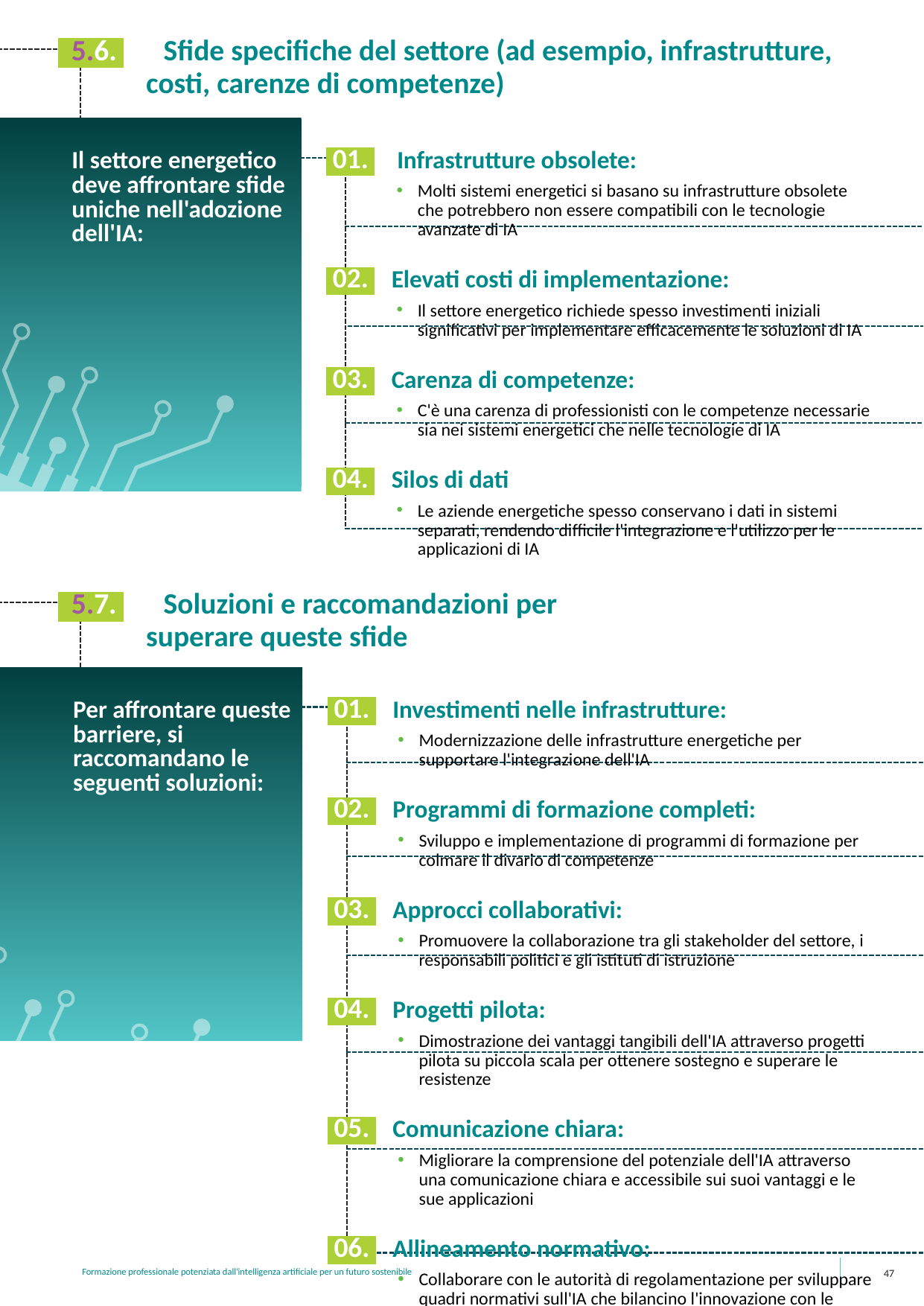

5.6.       Sfide specifiche del settore (ad esempio, infrastrutture,
	  costi, carenze di competenze)

Il settore energetico deve affrontare sfide uniche nell'adozione dell'IA:

 01.     Infrastrutture obsolete:

Molti sistemi energetici si basano su infrastrutture obsolete che potrebbero non essere compatibili con le tecnologie avanzate di IA

 02.    Elevati costi di implementazione:

Il settore energetico richiede spesso investimenti iniziali significativi per implementare efficacemente le soluzioni di IA

 03.    Carenza di competenze:

C'è una carenza di professionisti con le competenze necessarie sia nei sistemi energetici che nelle tecnologie di IA

 04.    Silos di dati

Le aziende energetiche spesso conservano i dati in sistemi separati, rendendo difficile l'integrazione e l'utilizzo per le applicazioni di IA

  5.7.       Soluzioni e raccomandazioni per
	  superare queste sfide

Per affrontare queste barriere, si raccomandano le seguenti soluzioni:

 01.    Investimenti nelle infrastrutture:

Modernizzazione delle infrastrutture energetiche per supportare l'integrazione dell'IA

 02.    Programmi di formazione completi:

Sviluppo e implementazione di programmi di formazione per colmare il divario di competenze

 03.    Approcci collaborativi:

Promuovere la collaborazione tra gli stakeholder del settore, i responsabili politici e gli istituti di istruzione

 04.    Progetti pilota:

Dimostrazione dei vantaggi tangibili dell'IA attraverso progetti pilota su piccola scala per ottenere sostegno e superare le resistenze

 05.    Comunicazione chiara:

Migliorare la comprensione del potenziale dell'IA attraverso una comunicazione chiara e accessibile sui suoi vantaggi e le sue applicazioni

 06.    Allineamento normativo:

Collaborare con le autorità di regolamentazione per sviluppare quadri normativi sull'IA che bilancino l'innovazione con le considerazioni etiche

47